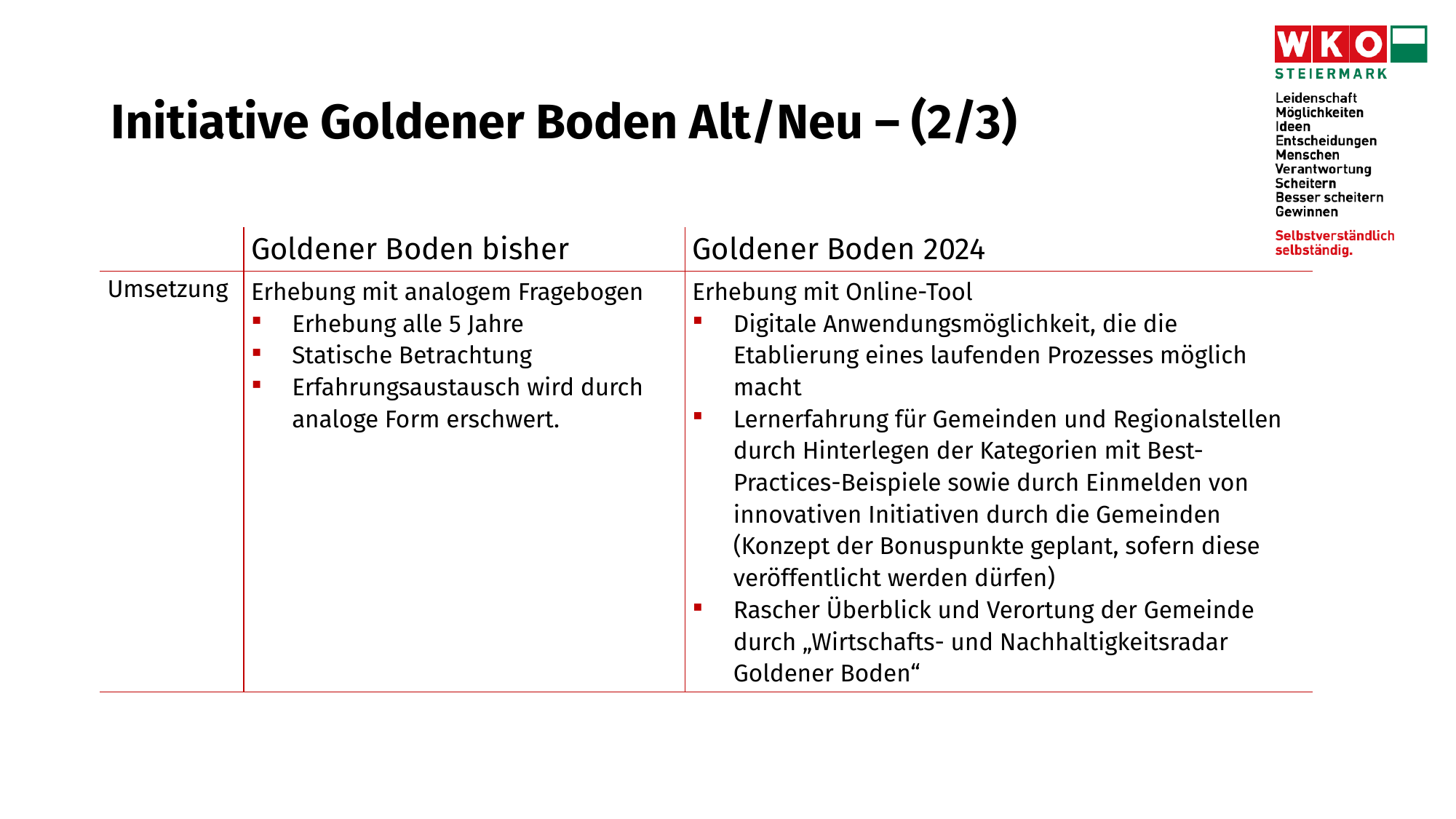

# Initiative Goldener Boden Alt/Neu – (2/3)
|  | Goldener Boden bisher | Goldener Boden 2024 |
| --- | --- | --- |
| Umsetzung | Erhebung mit analogem Fragebogen Erhebung alle 5 Jahre Statische Betrachtung Erfahrungsaustausch wird durch analoge Form erschwert. | Erhebung mit Online-Tool Digitale Anwendungsmöglichkeit, die die Etablierung eines laufenden Prozesses möglich macht Lernerfahrung für Gemeinden und Regionalstellen durch Hinterlegen der Kategorien mit Best-Practices-Beispiele sowie durch Einmelden von innovativen Initiativen durch die Gemeinden (Konzept der Bonuspunkte geplant, sofern diese veröffentlicht werden dürfen) Rascher Überblick und Verortung der Gemeinde durch „Wirtschafts- und Nachhaltigkeitsradar Goldener Boden“ |
4/8/2024
12